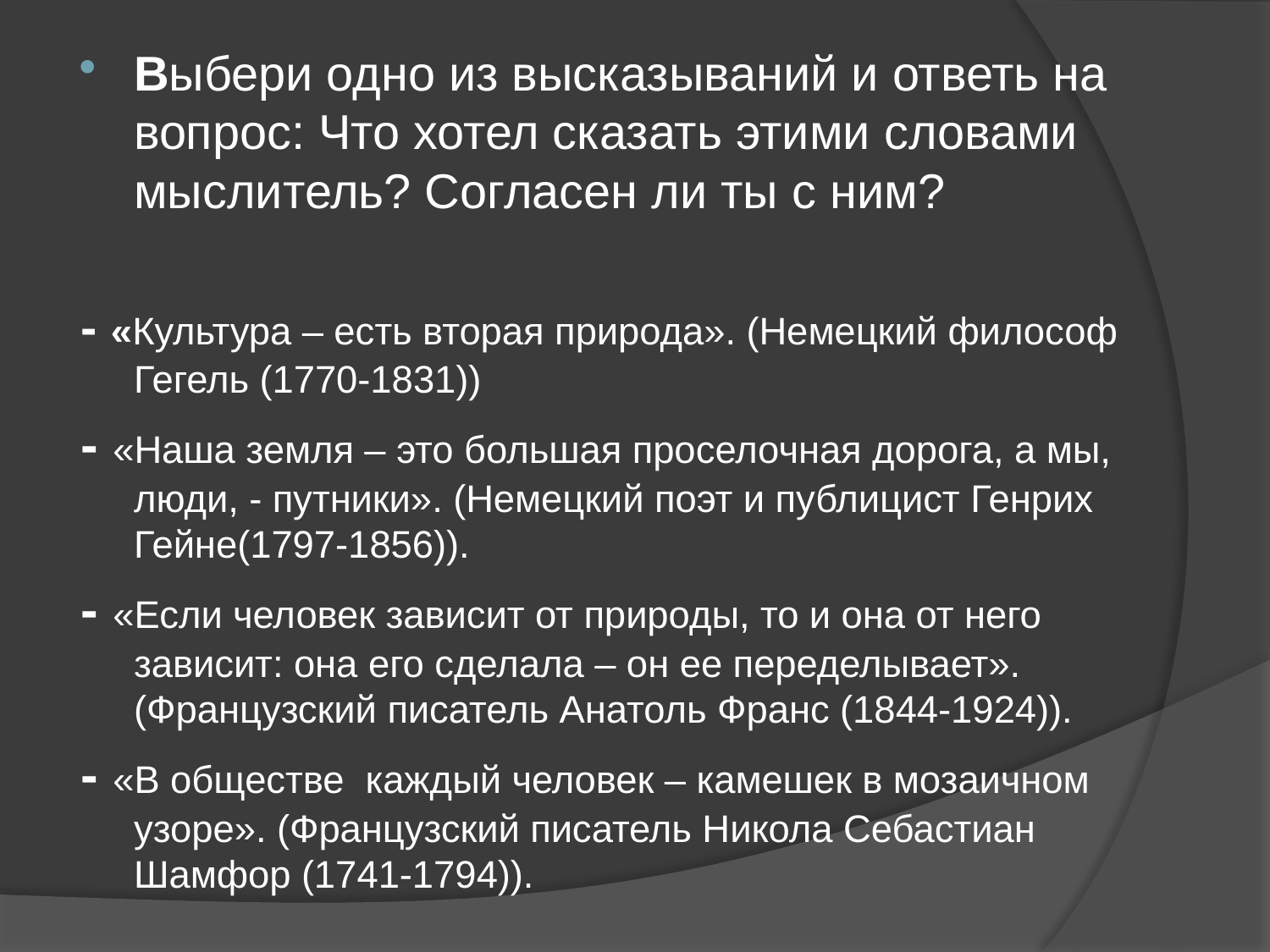

Выбери одно из высказываний и ответь на вопрос: Что хотел сказать этими словами мыслитель? Согласен ли ты с ним?

- «Культура – есть вторая природа». (Немецкий философ Гегель (1770-1831))
- «Наша земля – это большая проселочная дорога, а мы, люди, - путники». (Немецкий поэт и публицист Генрих Гейне(1797-1856)).
- «Если человек зависит от природы, то и она от него зависит: она его сделала – он ее переделывает». (Французский писатель Анатоль Франс (1844-1924)).
- «В обществе  каждый человек – камешек в мозаичном узоре». (Французский писатель Никола Себастиан Шамфор (1741-1794)).